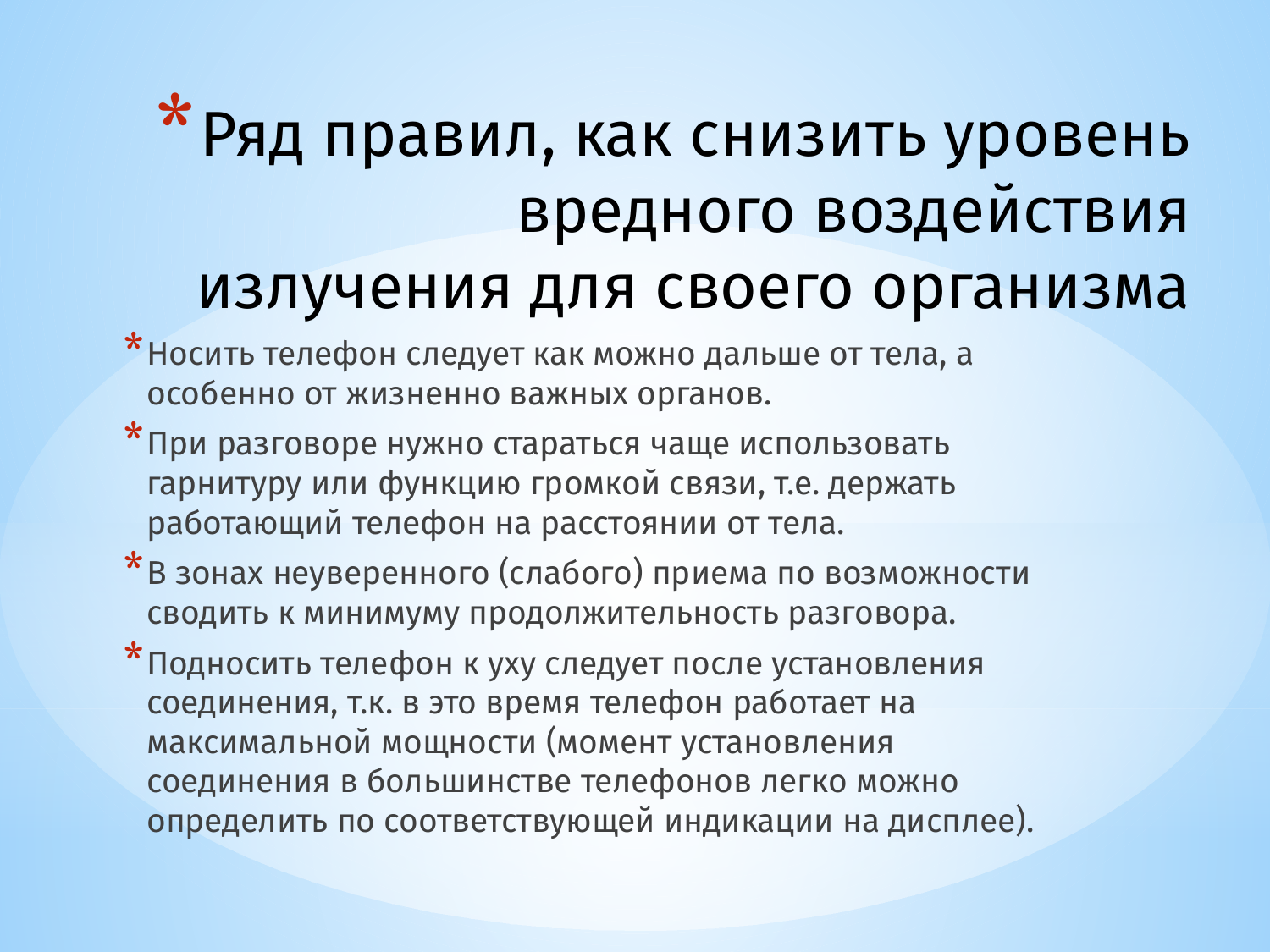

# Ряд правил, как снизить уровень вредного воздействия излучения для своего организма
Носить телефон следует как можно дальше от тела, а особенно от жизненно важных органов.
При разговоре нужно стараться чаще использовать гарнитуру или функцию громкой связи, т.е. держать работающий телефон на расстоянии от тела.
В зонах неуверенного (слабого) приема по возможности сводить к минимуму продолжительность разговора.
Подносить телефон к уху следует после установления соединения, т.к. в это время телефон работает на максимальной мощности (момент установления соединения в большинстве телефонов легко можно определить по соответствующей индикации на дисплее).